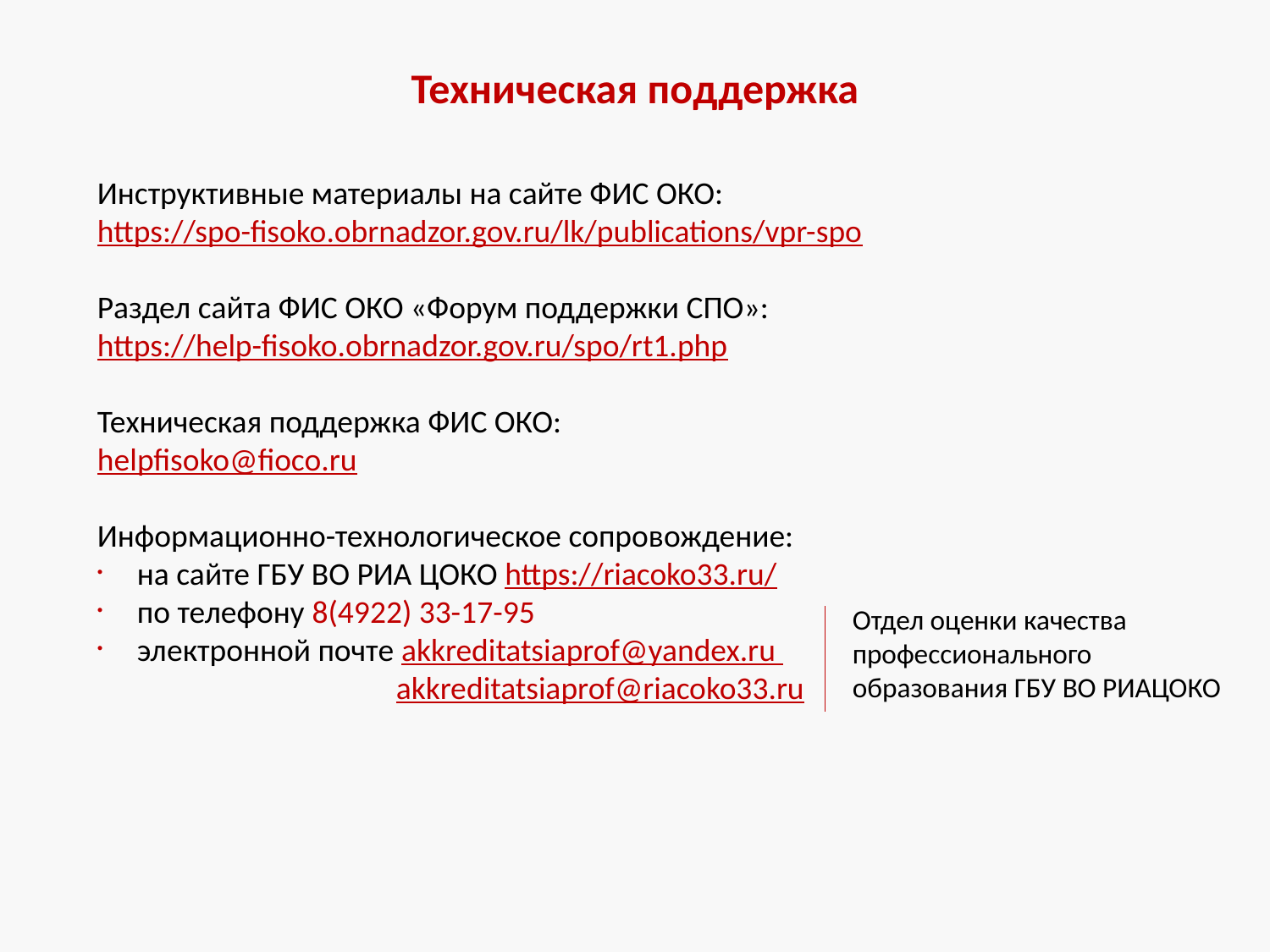

# Техническая поддержка
Инструктивные материалы на сайте ФИС ОКО:
https://spo-fisoko.obrnadzor.gov.ru/lk/publications/vpr-spo

Раздел сайта ФИС ОКО «Форум поддержки СПО»:
https://help-fisoko.obrnadzor.gov.ru/spo/rt1.php

Техническая поддержка ФИС ОКО: 
helpfisoko@fioco.ru

Информационно-технологическое сопровождение:
на сайте ГБУ ВО РИА ЦОКО https://riacoko33.ru/
по телефону 8(4922) 33-17-95
электронной почте akkreditatsiaprof@yandex.ru
                                    akkreditatsiaprof@riacoko33.ru

Отдел оценки качества профессионального образования ГБУ ВО РИАЦОКО